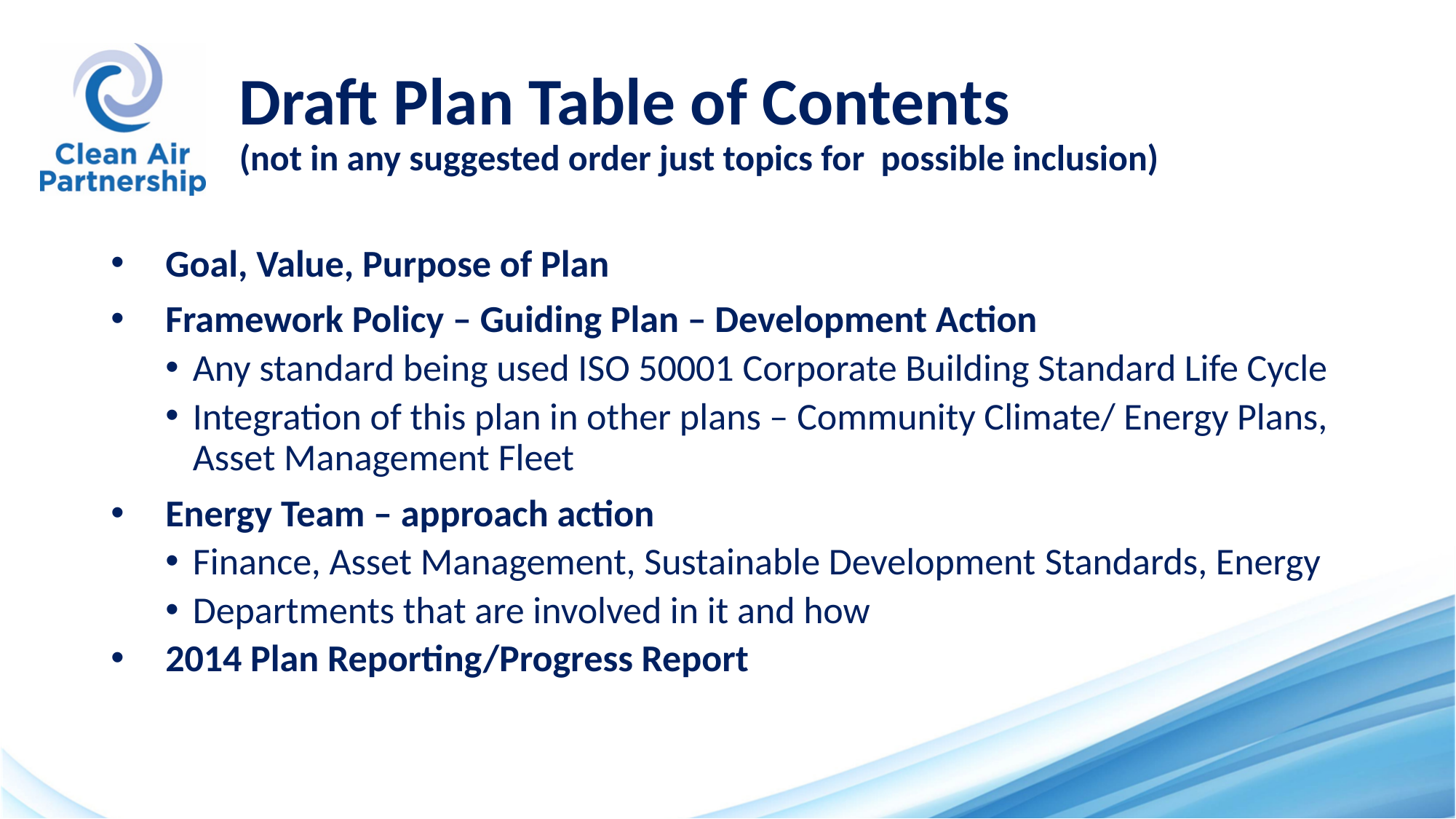

# Draft Plan Table of Contents (not in any suggested order just topics for  possible inclusion)
Goal, Value, Purpose of Plan
Framework Policy – Guiding Plan – Development Action
Any standard being used ISO 50001 Corporate Building Standard Life Cycle
Integration of this plan in other plans – Community Climate/ Energy Plans, Asset Management Fleet
Energy Team – approach action
Finance, Asset Management, Sustainable Development Standards, Energy
Departments that are involved in it and how
2014 Plan Reporting/Progress Report